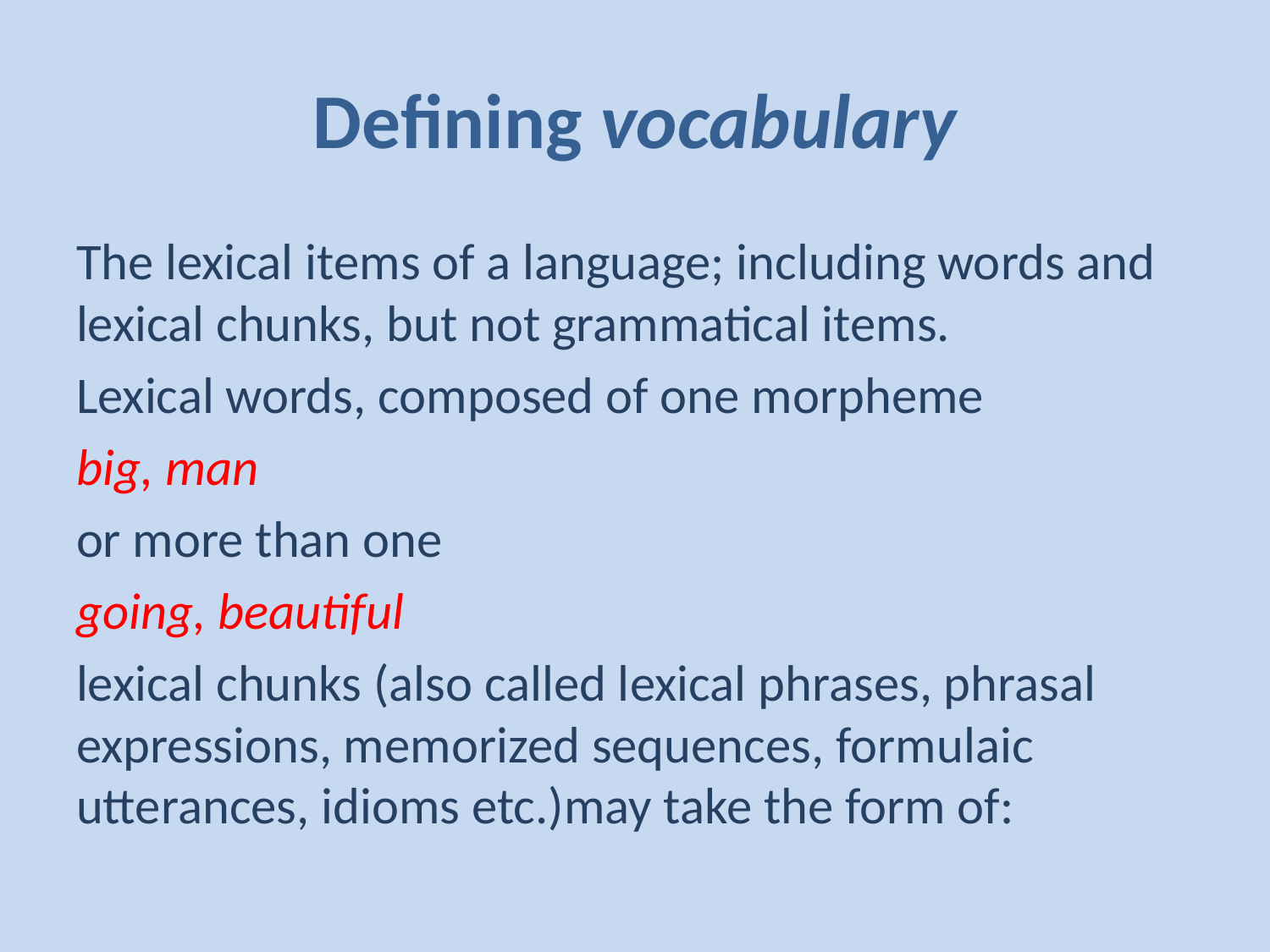

# Defining vocabulary
The lexical items of a language; including words and lexical chunks, but not grammatical items.
Lexical words, composed of one morpheme
big, man
or more than one
going, beautiful
lexical chunks (also called lexical phrases, phrasal expressions, memorized sequences, formulaic utterances, idioms etc.)may take the form of: